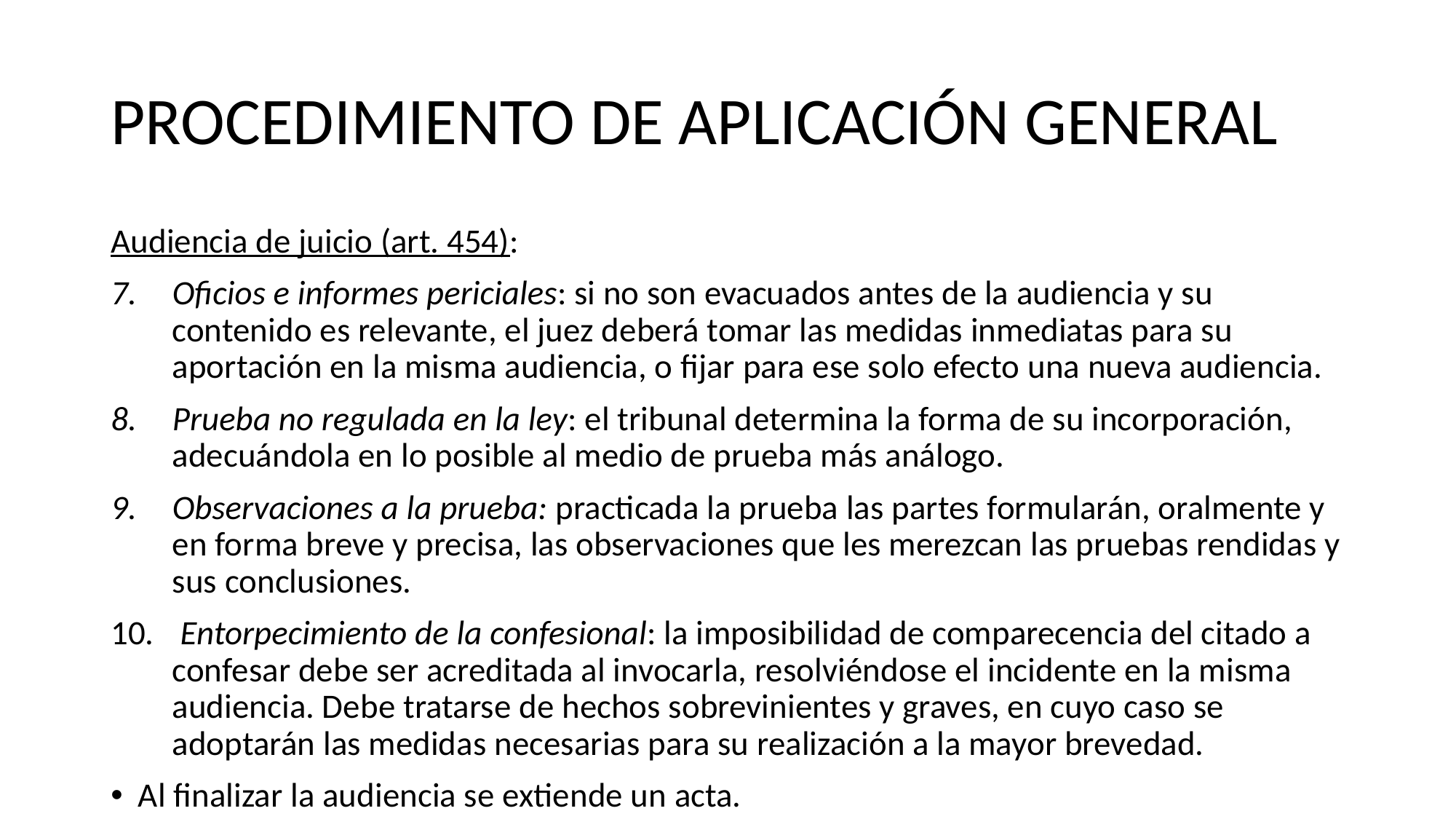

# PROCEDIMIENTO DE APLICACIÓN GENERAL
Audiencia de juicio (art. 454):
Oficios e informes periciales: si no son evacuados antes de la audiencia y su contenido es relevante, el juez deberá tomar las medidas inmediatas para su aportación en la misma audiencia, o fijar para ese solo efecto una nueva audiencia.
Prueba no regulada en la ley: el tribunal determina la forma de su incorporación, adecuándola en lo posible al medio de prueba más análogo.
Observaciones a la prueba: practicada la prueba las partes formularán, oralmente y en forma breve y precisa, las observaciones que les merezcan las pruebas rendidas y sus conclusiones.
 Entorpecimiento de la confesional: la imposibilidad de comparecencia del citado a confesar debe ser acreditada al invocarla, resolviéndose el incidente en la misma audiencia. Debe tratarse de hechos sobrevinientes y graves, en cuyo caso se adoptarán las medidas necesarias para su realización a la mayor brevedad.
Al finalizar la audiencia se extiende un acta.